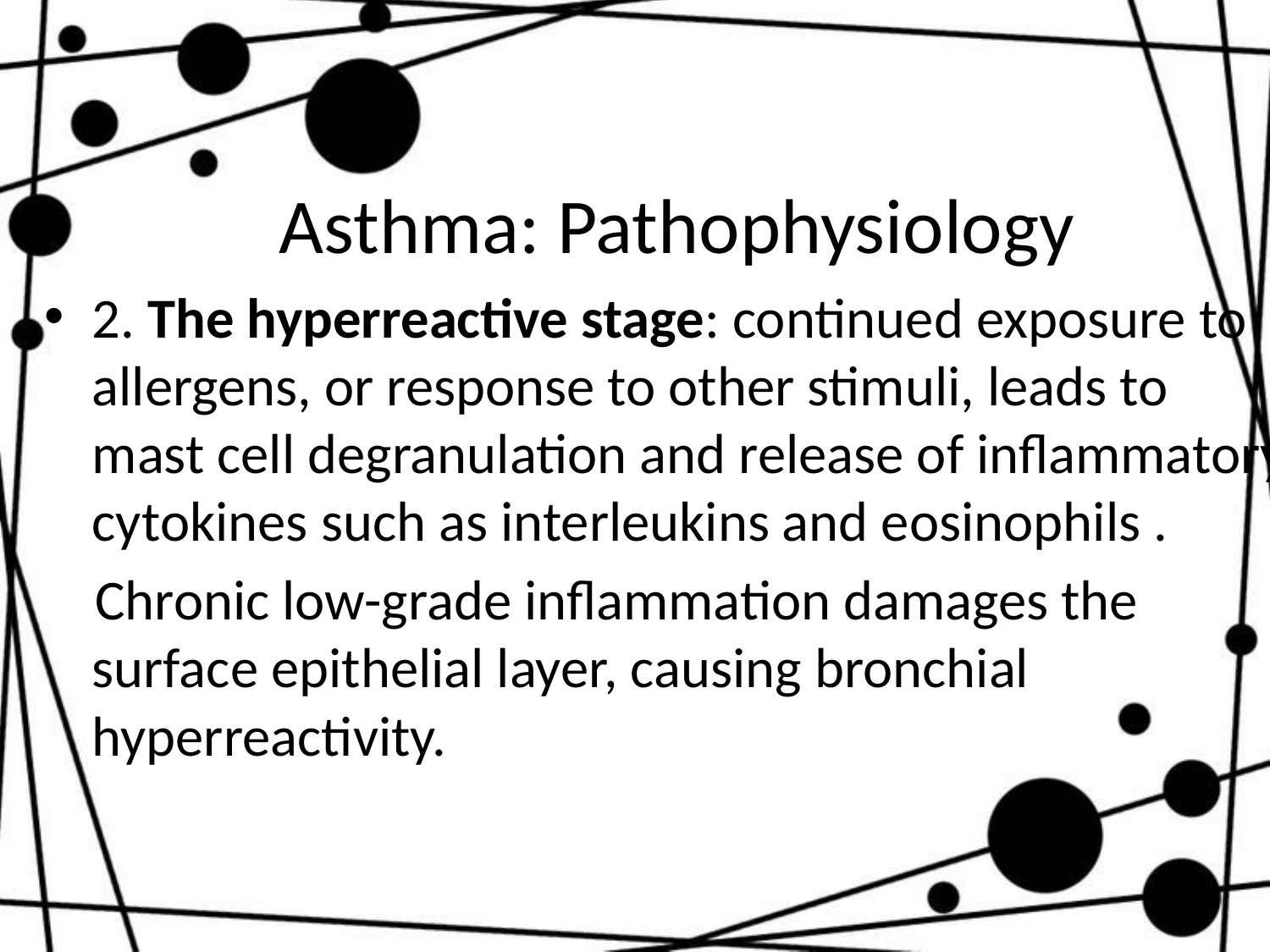

# Asthma: Pathophysiology
2. The hyperreactive stage: continued exposure to allergens, or response to other stimuli, leads to mast cell degranulation and release of inflammatory cytokines such as interleukins and eosinophils .
    Chronic low-grade inflammation damages the surface epithelial layer, causing bronchial hyperreactivity.